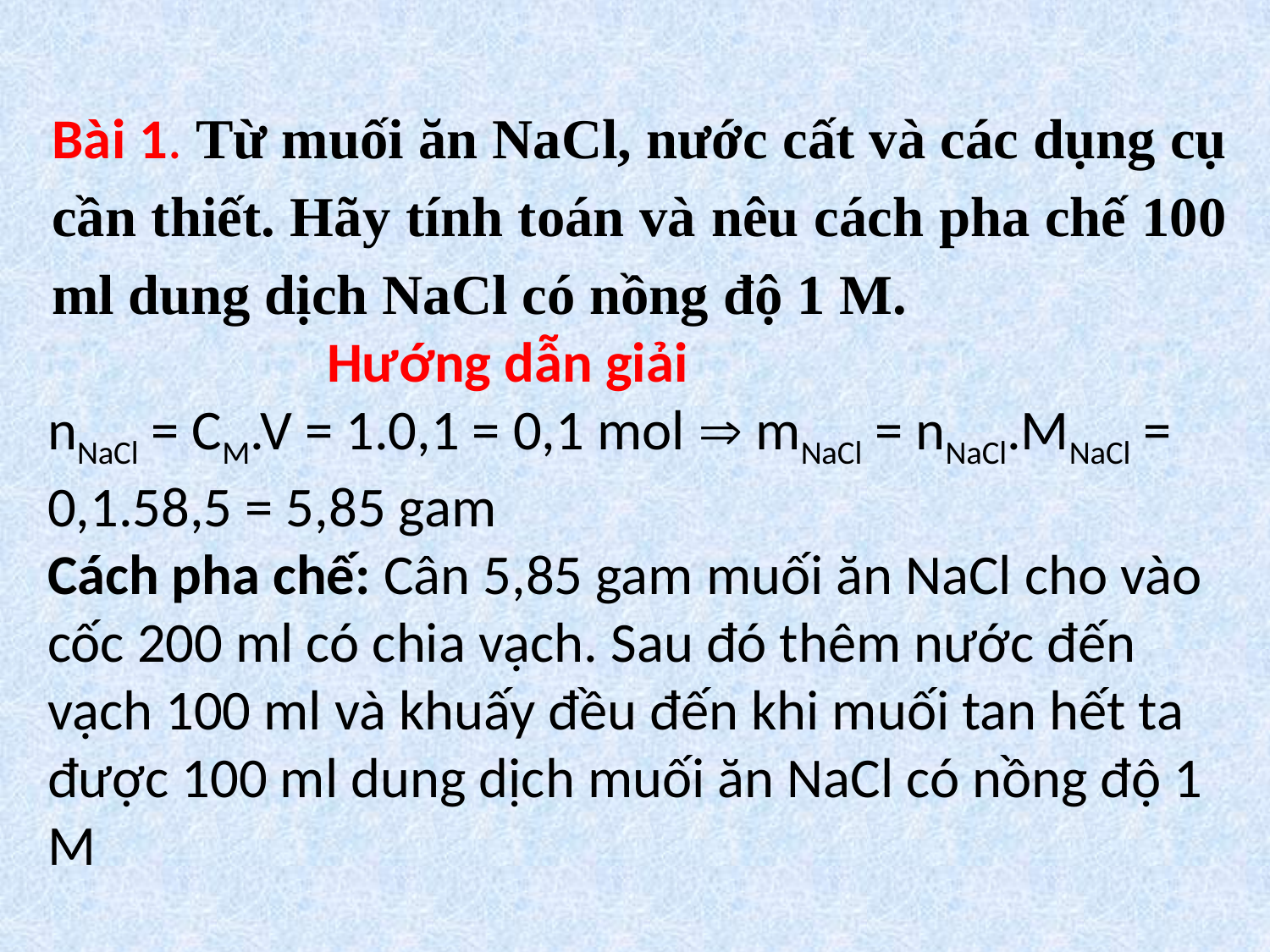

Bài 1. Từ muối ăn NaCl, nước cất và các dụng cụ cần thiết. Hãy tính toán và nêu cách pha chế 100 ml dung dịch NaCl có nồng độ 1 M.
                      Hướng dẫn giải
nNaCl = CM.V = 1.0,1 = 0,1 mol ⇒ mNaCl = nNaCl.MNaCl = 0,1.58,5 = 5,85 gam
Cách pha chế: Cân 5,85 gam muối ăn NaCl cho vào cốc 200 ml có chia vạch. Sau đó thêm nước đến vạch 100 ml và khuấy đều đến khi muối tan hết ta được 100 ml dung dịch muối ăn NaCl có nồng độ 1 M